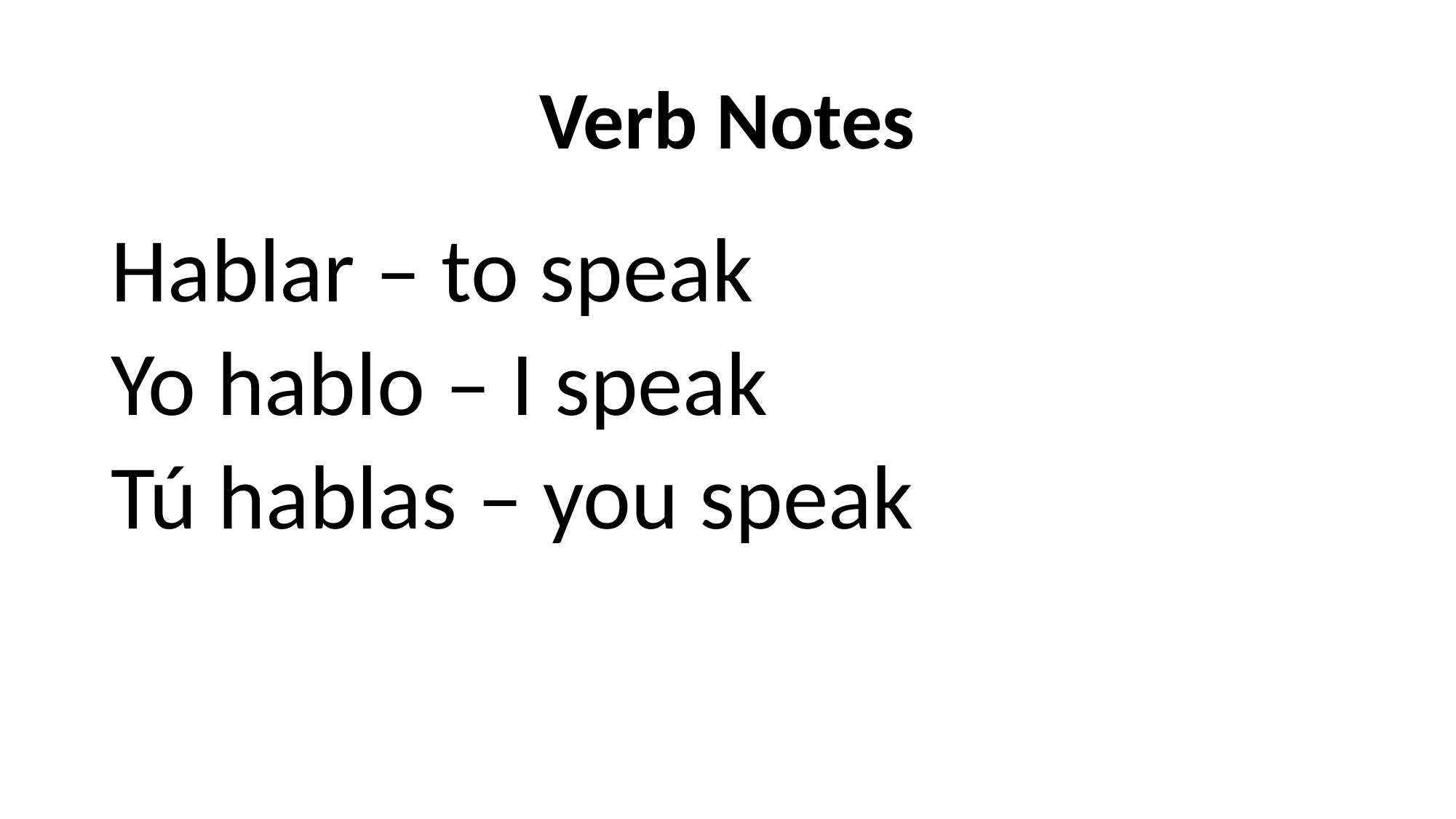

# Verb Notes
Hablar – to speak
Yo hablo – I speak
Tú hablas – you speak